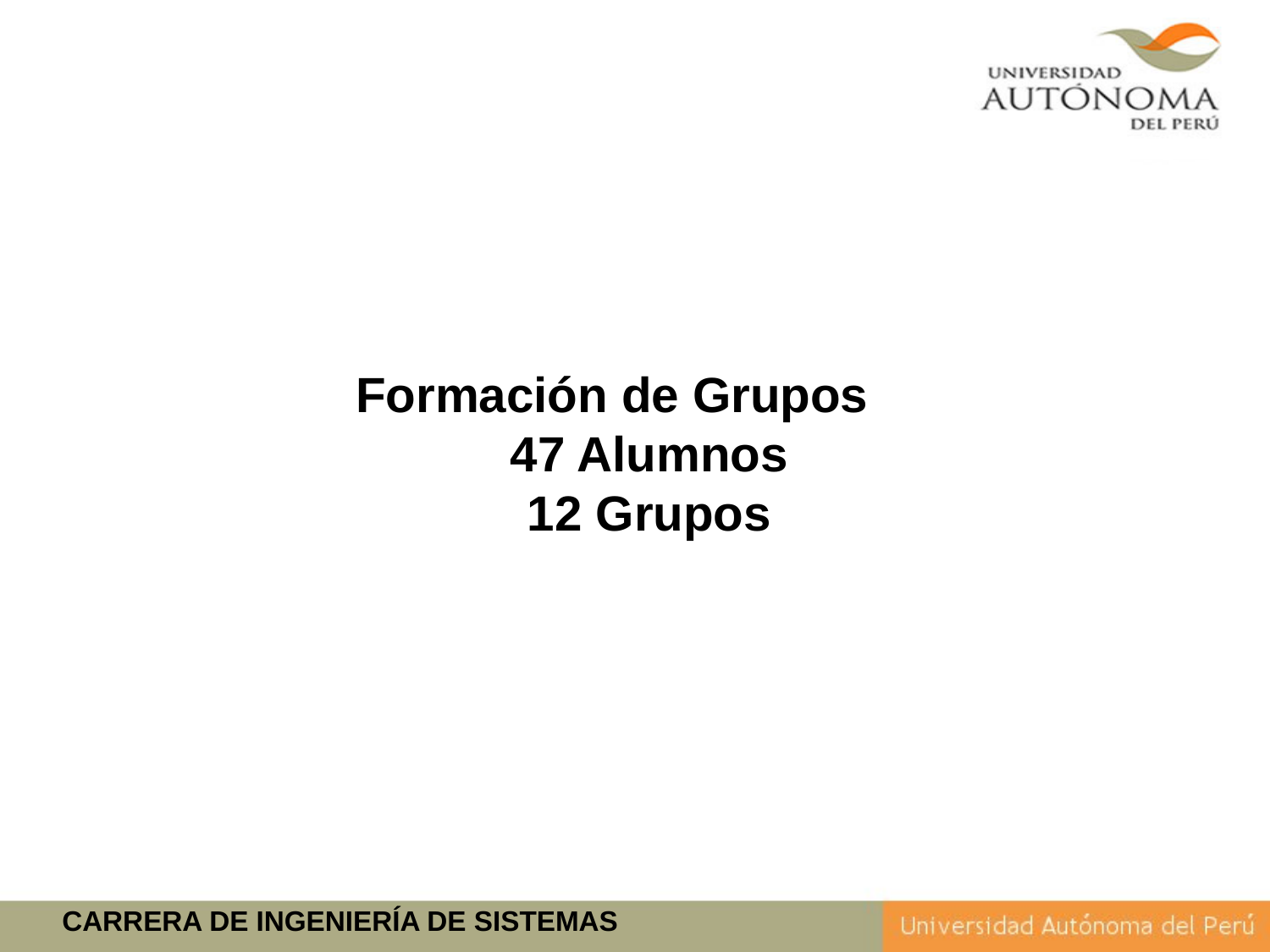

Formación de Grupos
47 Alumnos
12 Grupos